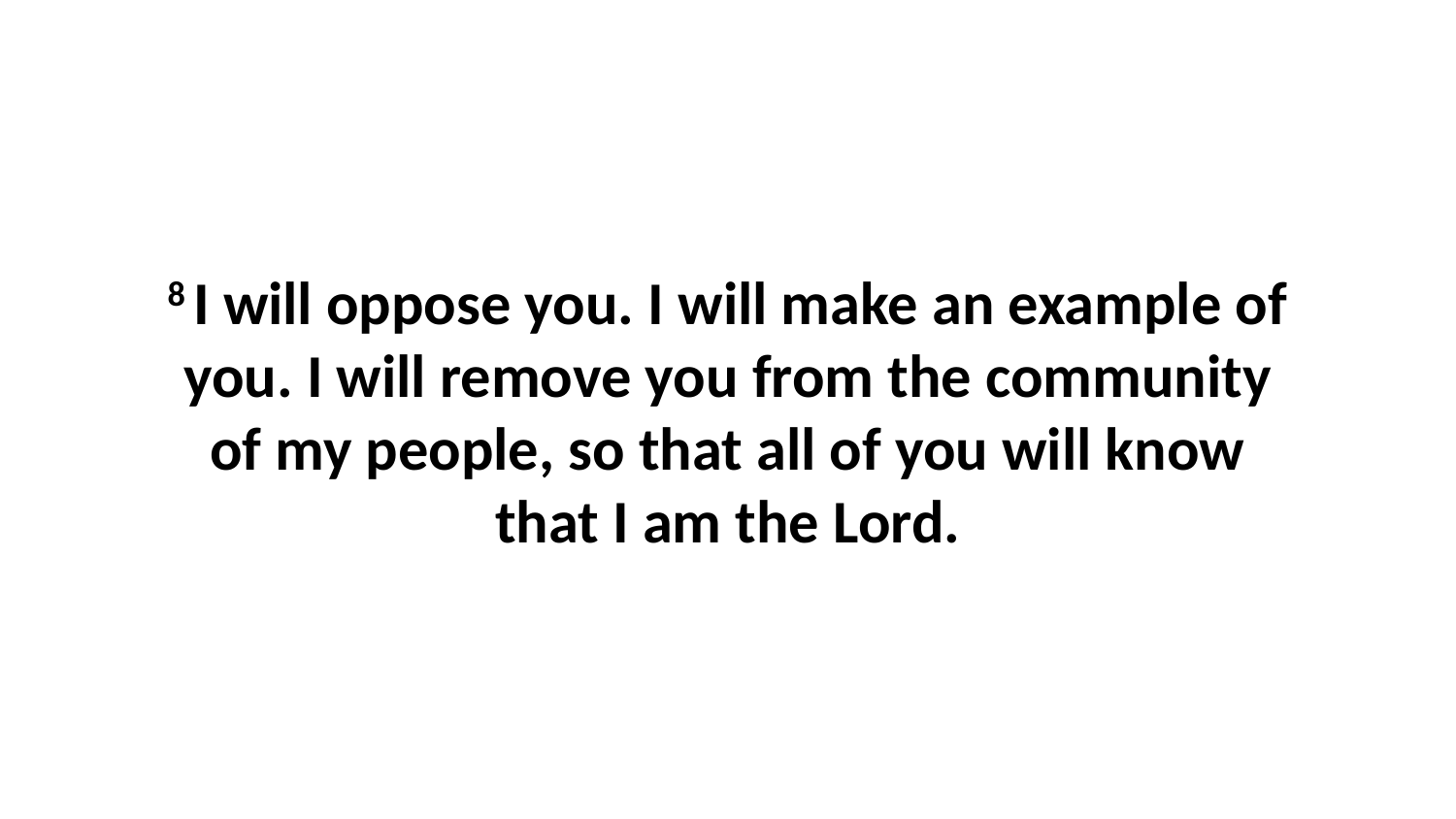

8 I will oppose you. I will make an example of you. I will remove you from the community of my people, so that all of you will know that I am the Lord.